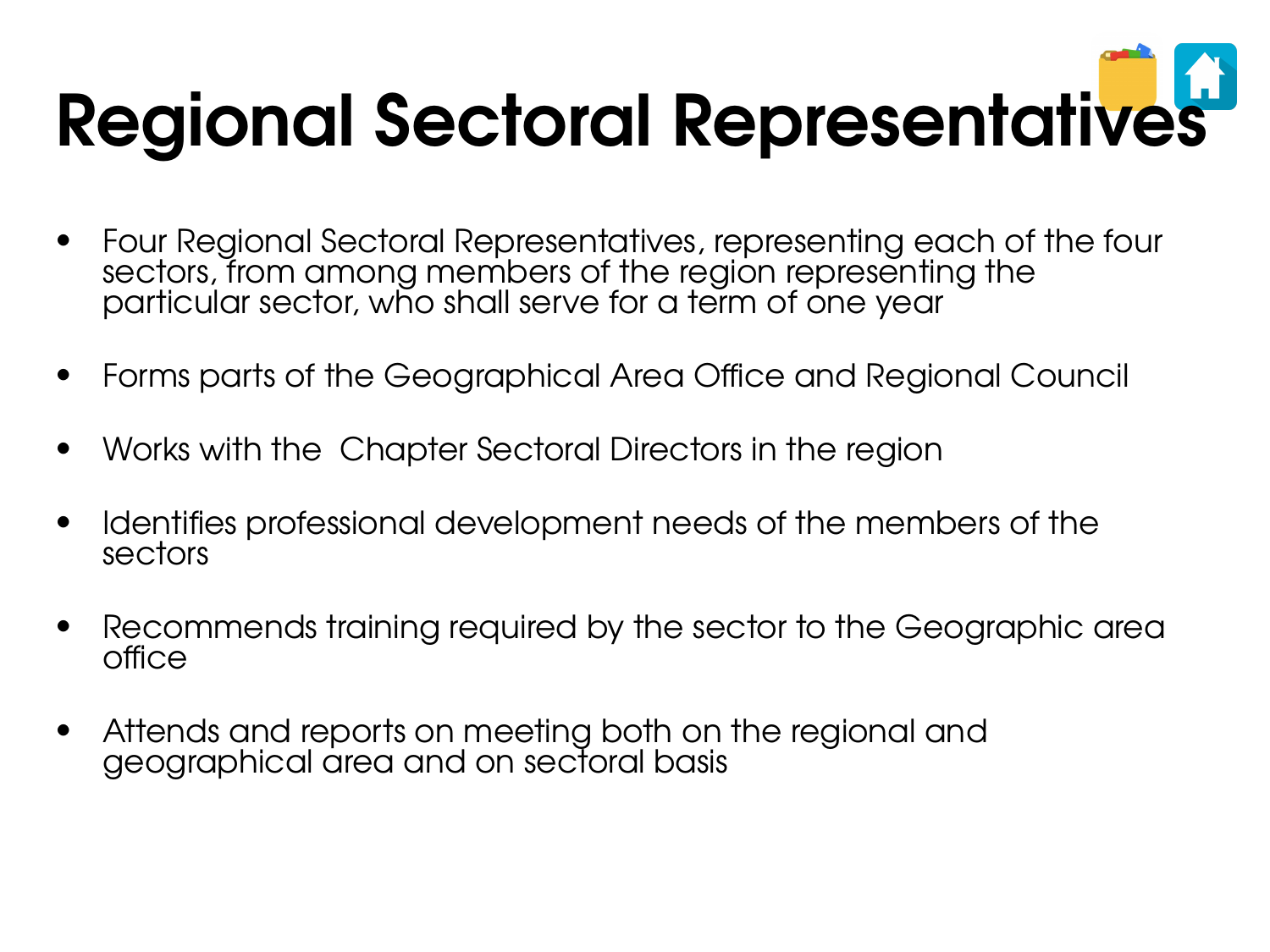

Regional Sectoral Representatives
Four Regional Sectoral Representatives, representing each of the four sectors, from among members of the region representing the particular sector, who shall serve for a term of one year

Forms parts of the Geographical Area Office and Regional Council

Works with the  Chapter Sectoral Directors in the region

Identifies professional development needs of the members of the sectors

Recommends training required by the sector to the Geographic area office

Attends and reports on meeting both on the regional and geographical area and on sectoral basis